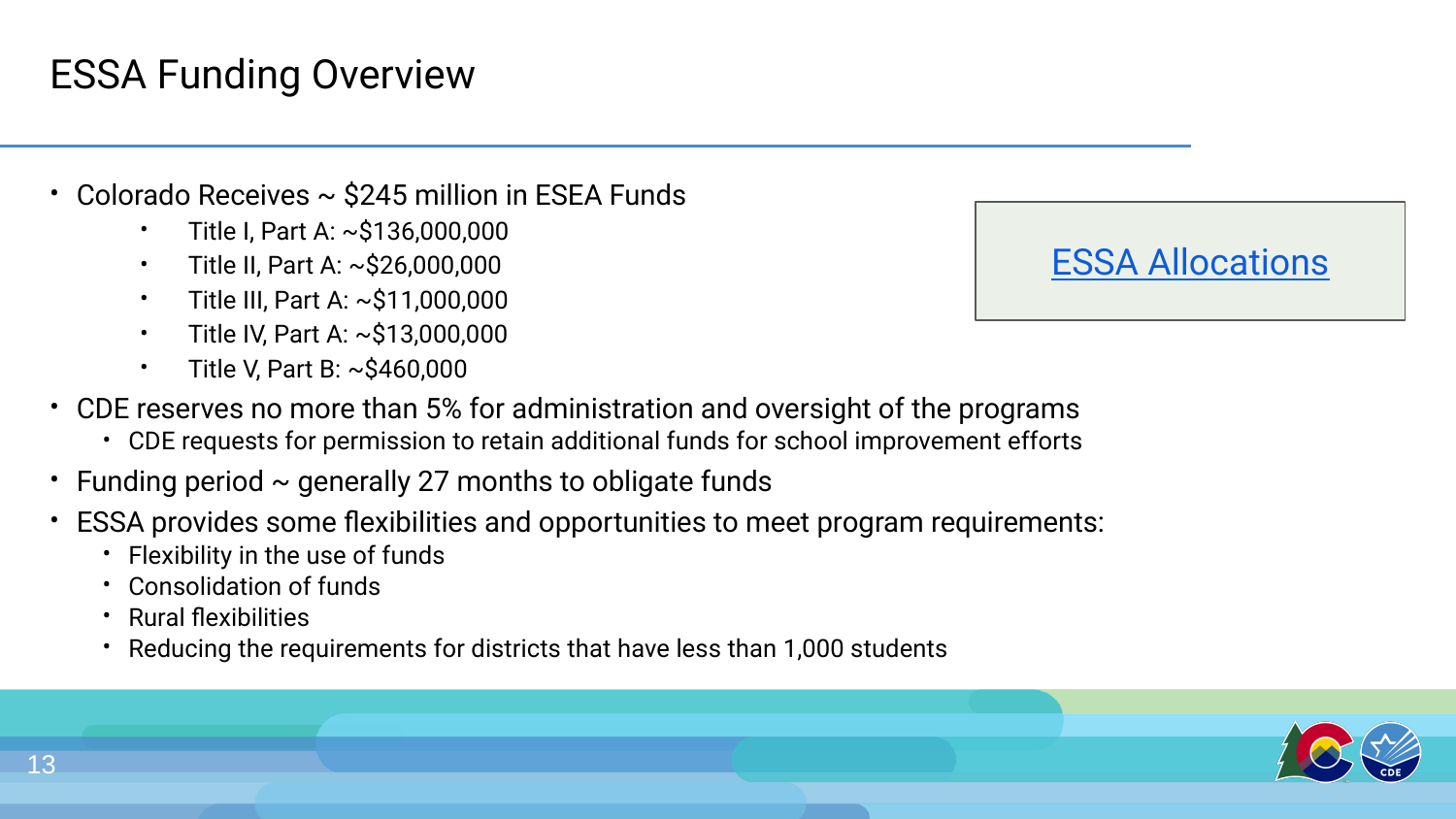

# ESSA Funding Overview
Colorado Receives ~ $245 million in ESEA Funds
Title I, Part A: ~$136,000,000
Title II, Part A: ~$26,000,000
Title III, Part A: ~$11,000,000
Title IV, Part A: ~$13,000,000
Title V, Part B: ~$460,000
CDE reserves no more than 5% for administration and oversight of the programs
CDE requests for permission to retain additional funds for school improvement efforts
Funding period ~ generally 27 months to obligate funds
ESSA provides some flexibilities and opportunities to meet program requirements:
Flexibility in the use of funds
Consolidation of funds
Rural flexibilities
Reducing the requirements for districts that have less than 1,000 students
ESSA Allocations